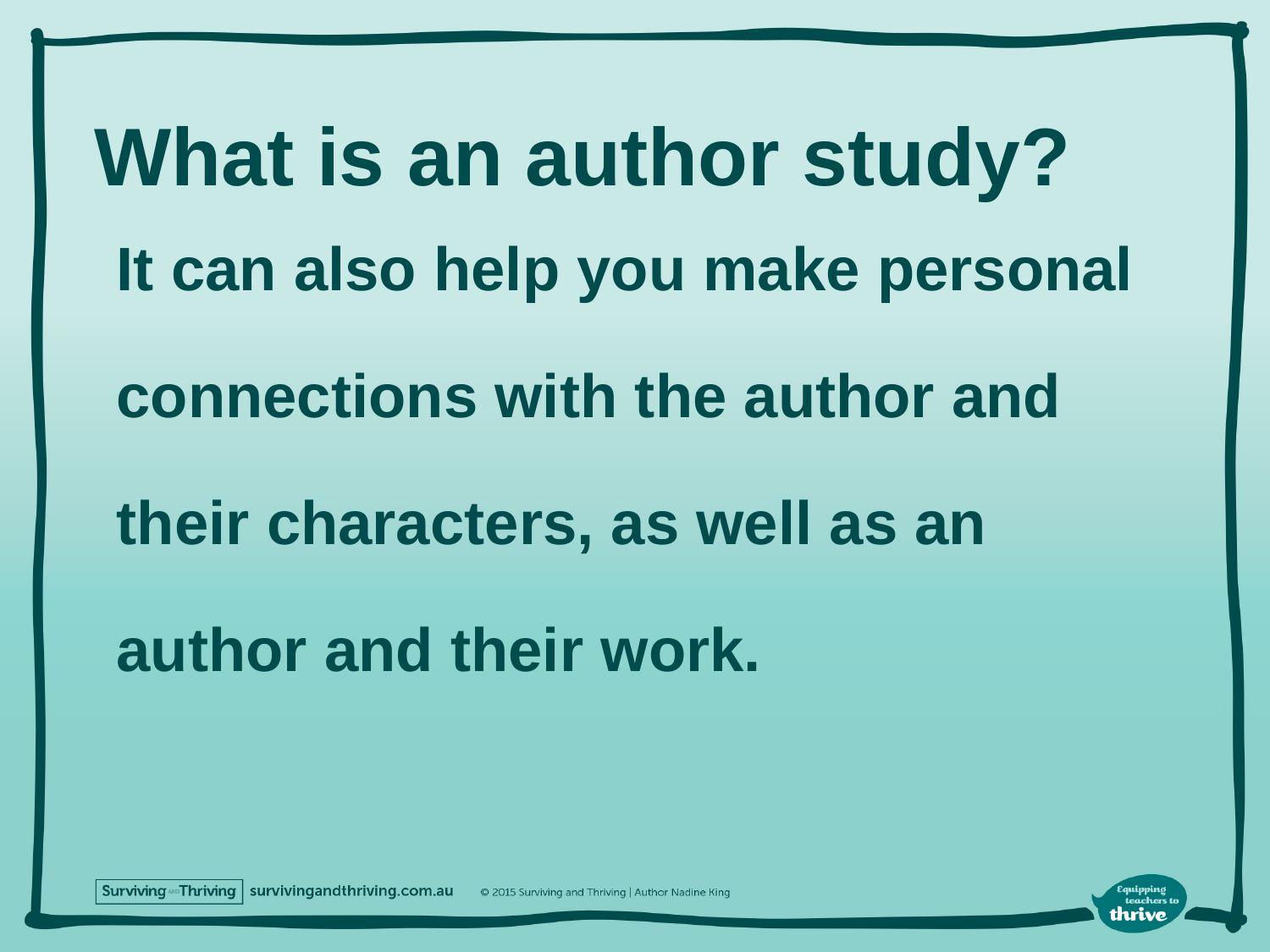

# What is an author study?
It can also help you make personal connections with the author and their characters, as well as an author and their work.